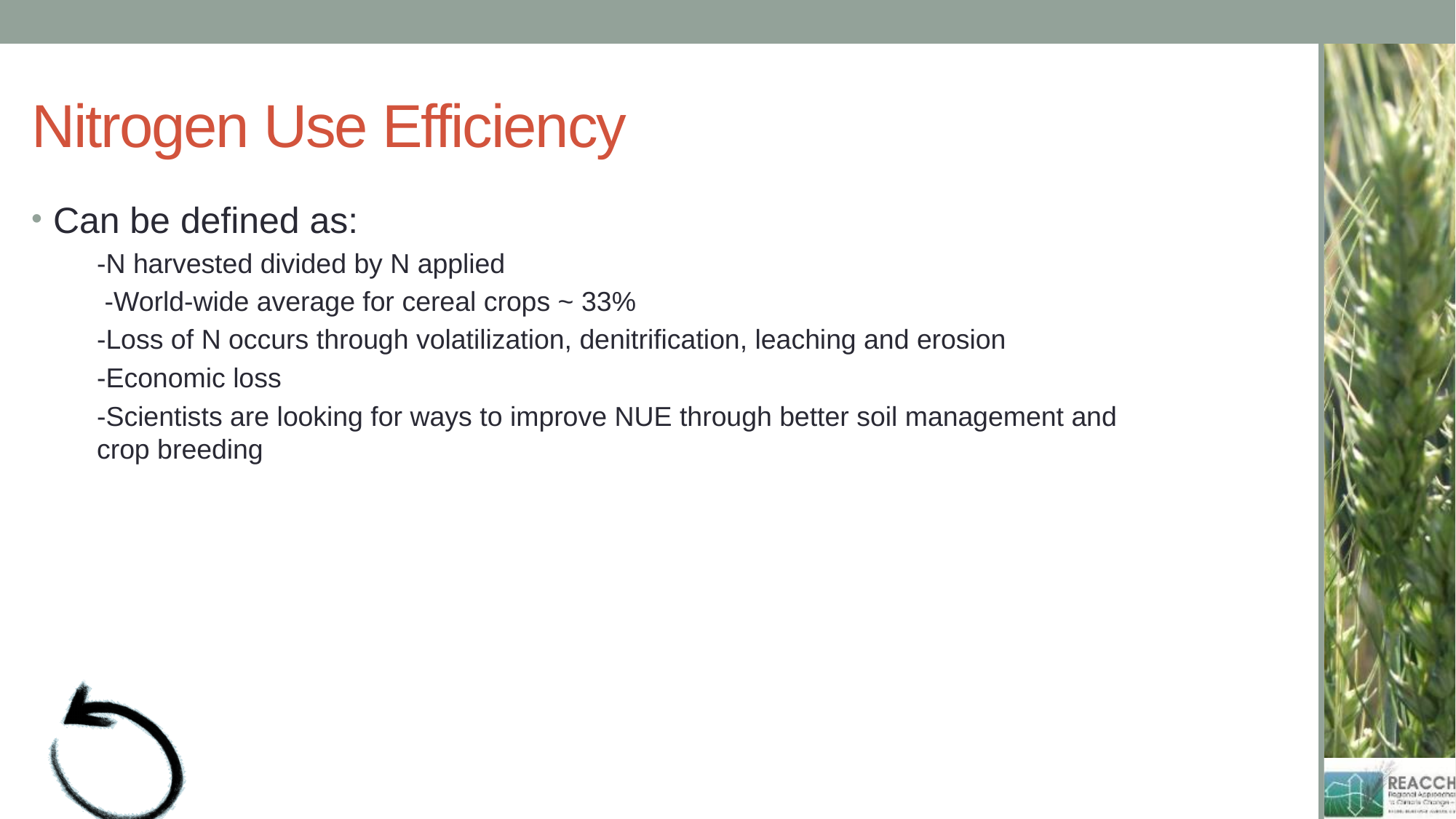

# Nitrogen Use Efficiency
Can be defined as:
-N harvested divided by N applied
 -World-wide average for cereal crops ~ 33%
-Loss of N occurs through volatilization, denitrification, leaching and erosion
-Economic loss
-Scientists are looking for ways to improve NUE through better soil management and crop breeding